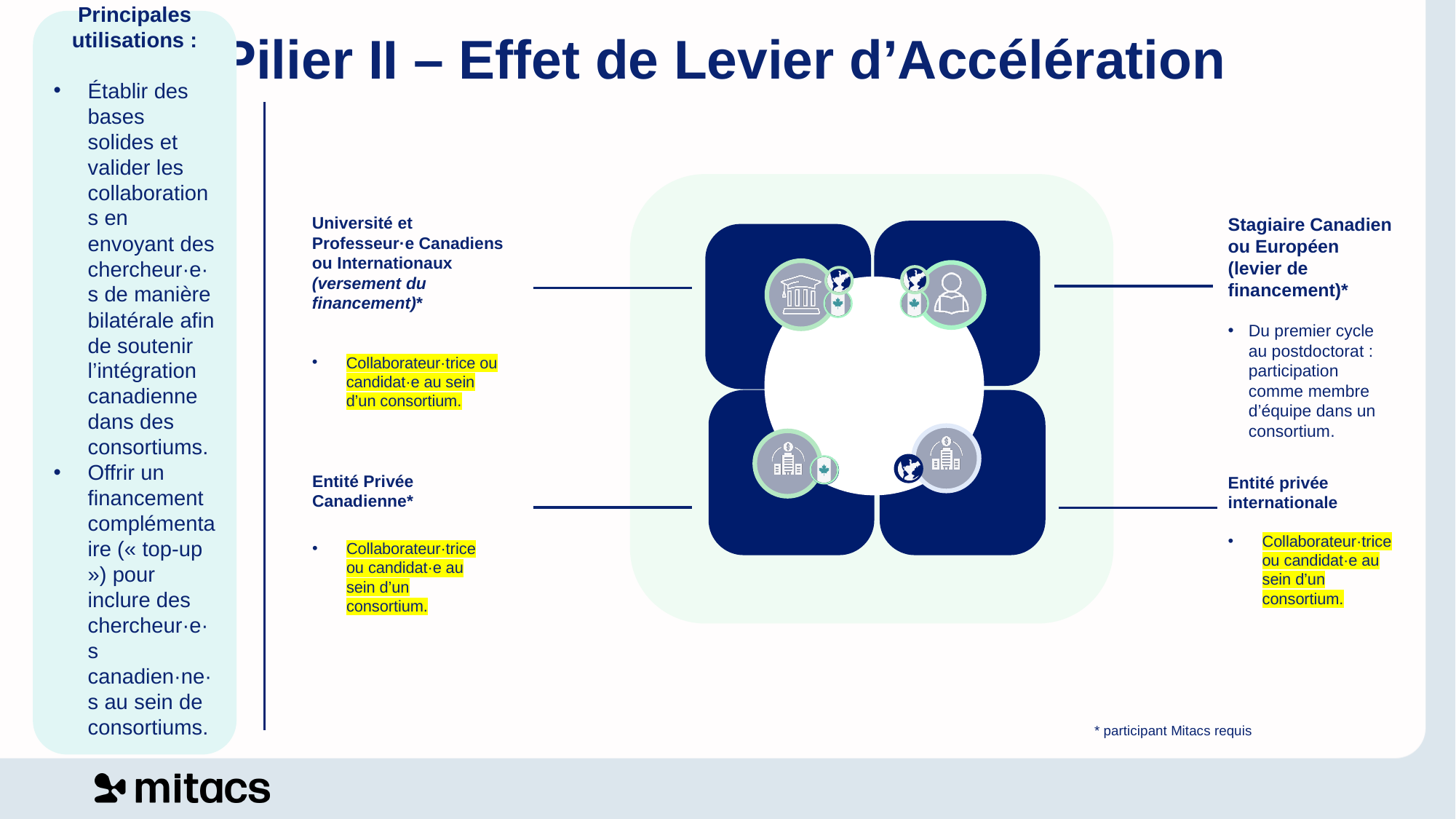

Principales utilisations :

Établir des bases solides et valider les collaborations en envoyant des chercheur·e·s de manière bilatérale afin de soutenir l’intégration canadienne dans des consortiums.
Offrir un financement complémentaire (« top-up ») pour inclure des chercheur·e·s canadien·ne·s au sein de consortiums.

Pilier II – Effet de Levier d’Accélération

Université et Professeur·e Canadiens ou Internationaux (versement du financement)*

Collaborateur·trice ou candidat·e au sein d’un consortium.
Stagiaire Canadien ou Européen (levier de financement)*

Du premier cycle au postdoctorat : participation comme membre d’équipe dans un consortium.

Entité Privée Canadienne*

Collaborateur·trice ou candidat·e au sein d’un consortium.
Entité privée internationale

Collaborateur·trice ou candidat·e au sein d’un consortium.

* participant Mitacs requis